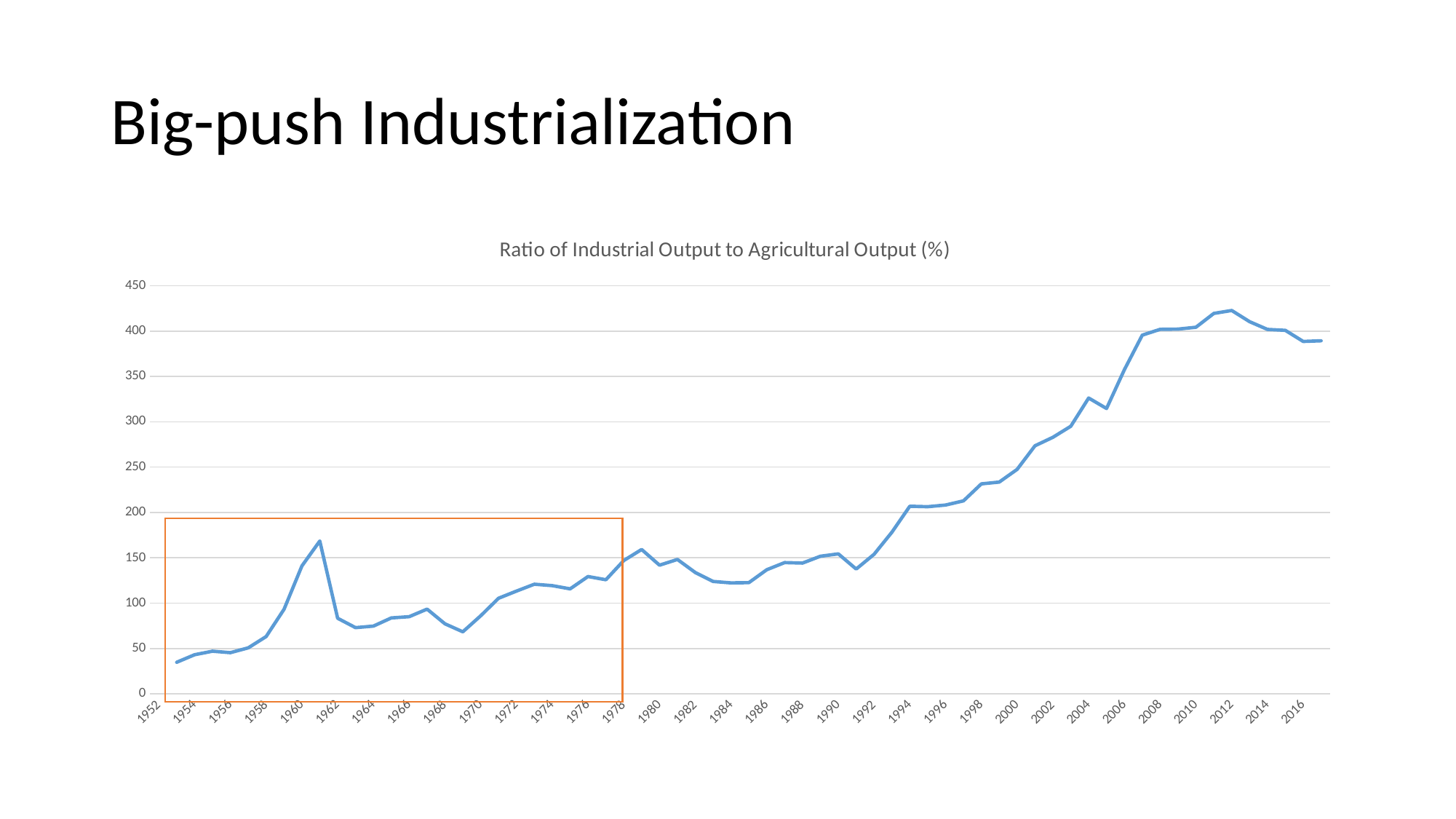

# Big-push Industrialization

### Chart:

| Category | Ratio of Industrial Output to Agricultural Output (%)  |
|---|---|
| 19359 | None |
| 19724 | 34.878973461650624 |
| 20089 | 43.17460317460317 |
| 20454 | 47.066326530612244 |
| 20820 | 45.41567695961995 |
| 21185 | 50.73214687992791 |
| 21550 | 63.16279069767442 |
| 21915 | 93.27203408836063 |
| 22281 | 141.03699843668576 |
| 22646 | 168.53536835926036 |
| 23011 | 83.35978236227612 |
| 23376 | 73.03023615096005 |
| 23742 | 74.71356783919599 |
| 24107 | 83.73881932021467 |
| 24472 | 85.11749347258485 |
| 24837 | 93.46340074052975 |
| 25203 | 77.23326799215906 |
| 25568 | 68.415255404103 |
| 25933 | 86.07715294756859 |
| 26298 | 105.42039581495021 |
| 26664 | 113.31235628706283 |
| 27029 | 120.87261300459271 |
| 27394 | 119.32782369146007 |
| 27759 | 115.78501904358866 |
| 28125 | 129.38632619439866 |
| 28490 | 125.81946024196048 |
| 28855 | 146.99639142432602 |
| 29220 | 159.20471281296022 |
| 29586 | 141.89833200953137 |
| 29951 | 148.20890033100403 |
| 30316 | 133.77110694183864 |
| 30681 | 123.91440086280296 |
| 31047 | 122.34688153398949 |
| 31412 | 122.66509844920719 |
| 31777 | 136.8493527953732 |
| 32142 | 144.74150718136102 |
| 32508 | 144.21282571383992 |
| 32873 | 151.75662977657132 |
| 33238 | 154.3375431625751 |
| 33603 | 137.62058518695687 |
| 33969 | 153.87611556496748 |
| 34334 | 178.27526162439872 |
| 34699 | 206.87612521052324 |
| 35064 | 206.3694334762136 |
| 35430 | 208.17686452310636 |
| 35795 | 212.77678101784804 |
| 36160 | 231.4969295908925 |
| 36525 | 233.5016109503581 |
| 36891 | 247.54553577565468 |
| 37256 | 273.5517142973623 |
| 37621 | 282.8937268182551 |
| 37986 | 295.09394572025053 |
| 38352 | 326.24129356165514 |
| 38717 | 314.6567930999842 |
| 39082 | 357.50709644283637 |
| 39447 | 395.584337607754 |
| 39813 | 401.95012235497336 |
| 40178 | 402.18238217945117 |
| 40543 | 404.2395307038856 |
| 40908 | 419.50074436139886 |
| 41274 | 422.7246437089364 |
| 41639 | 410.4050308139318 |
| 42004 | 401.8456833745715 |
| 42369 | 400.82682732438064 |
| 42735 | 388.59372253011315 |
| 43100 | 389.29919840182936 |